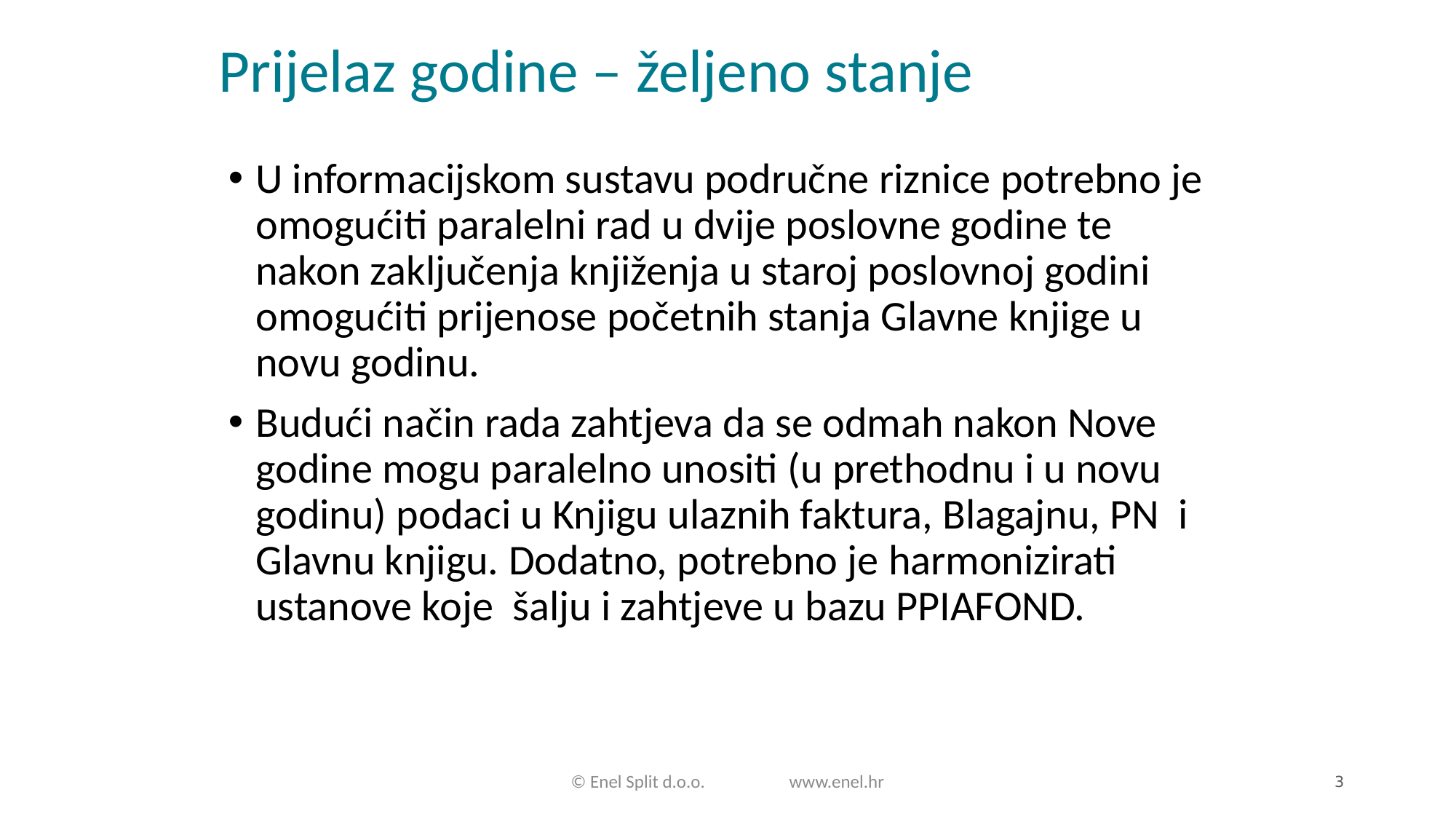

# Prijelaz godine – željeno stanje
U informacijskom sustavu područne riznice potrebno je omogućiti paralelni rad u dvije poslovne godine te nakon zaključenja knjiženja u staroj poslovnoj godini omogućiti prijenose početnih stanja Glavne knjige u novu godinu.
Budući način rada zahtjeva da se odmah nakon Nove godine mogu paralelno unositi (u prethodnu i u novu godinu) podaci u Knjigu ulaznih faktura, Blagajnu, PN  i Glavnu knjigu. Dodatno, potrebno je harmonizirati ustanove koje  šalju i zahtjeve u bazu PPIAFOND.
3
© Enel Split d.o.o. 	www.enel.hr